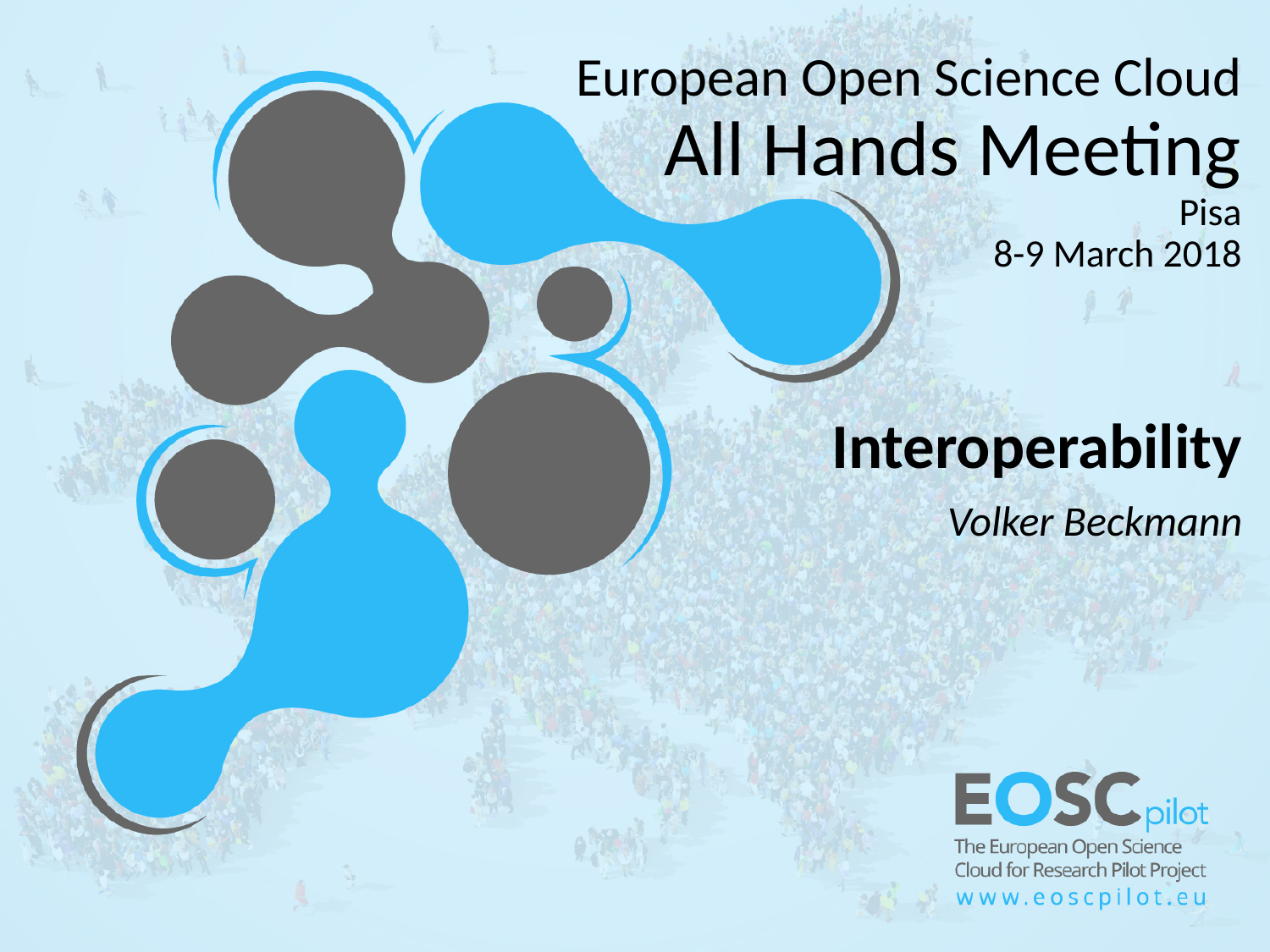

European Open Science Cloud
All Hands Meeting
Pisa
8-9 March 2018
Interoperability
Volker Beckmann